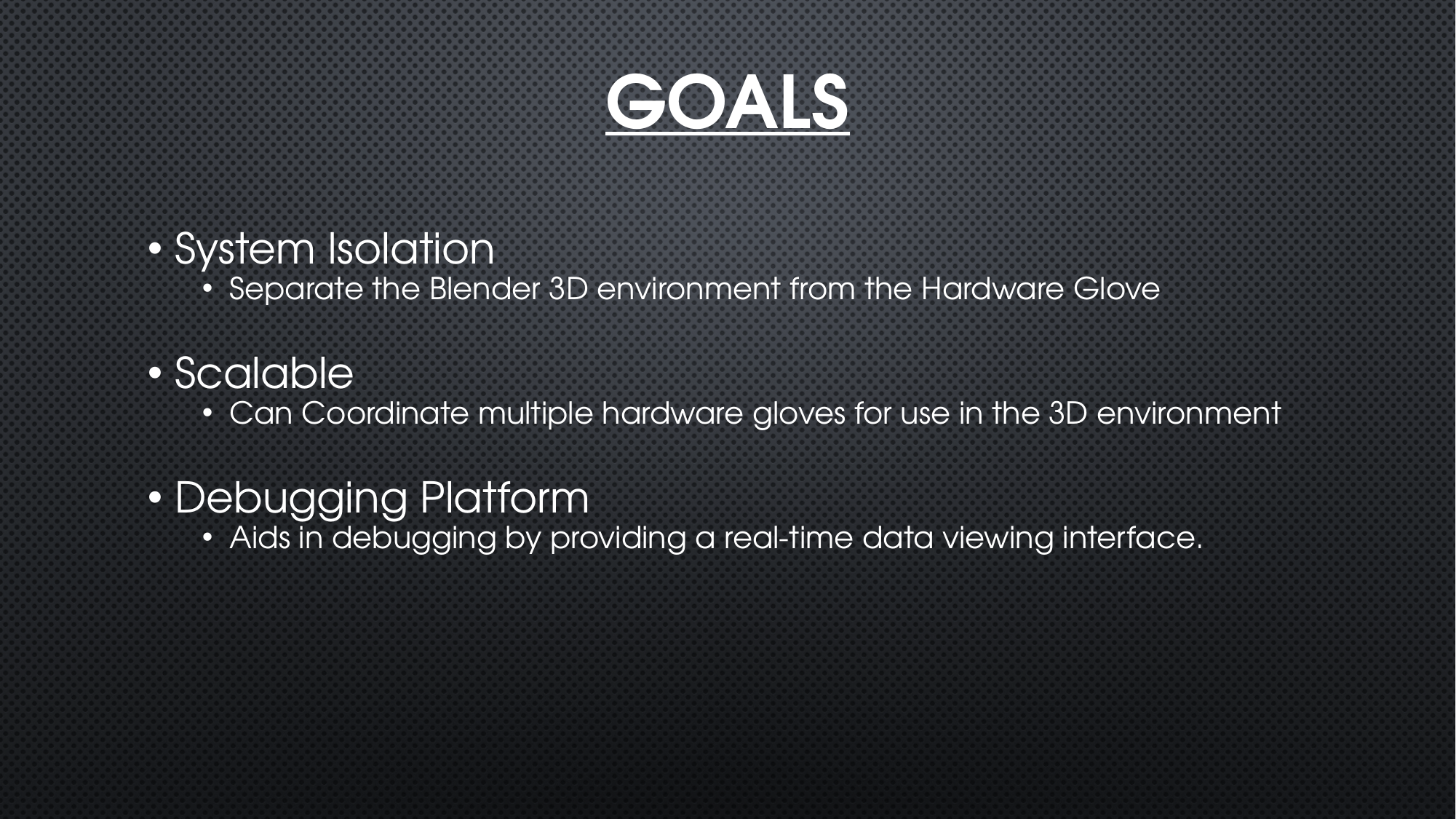

# Goals
System Isolation
Separate the Blender 3D environment from the Hardware Glove

Scalable
Can Coordinate multiple hardware gloves for use in the 3D environment

Debugging Platform
Aids in debugging by providing a real-time data viewing interface.